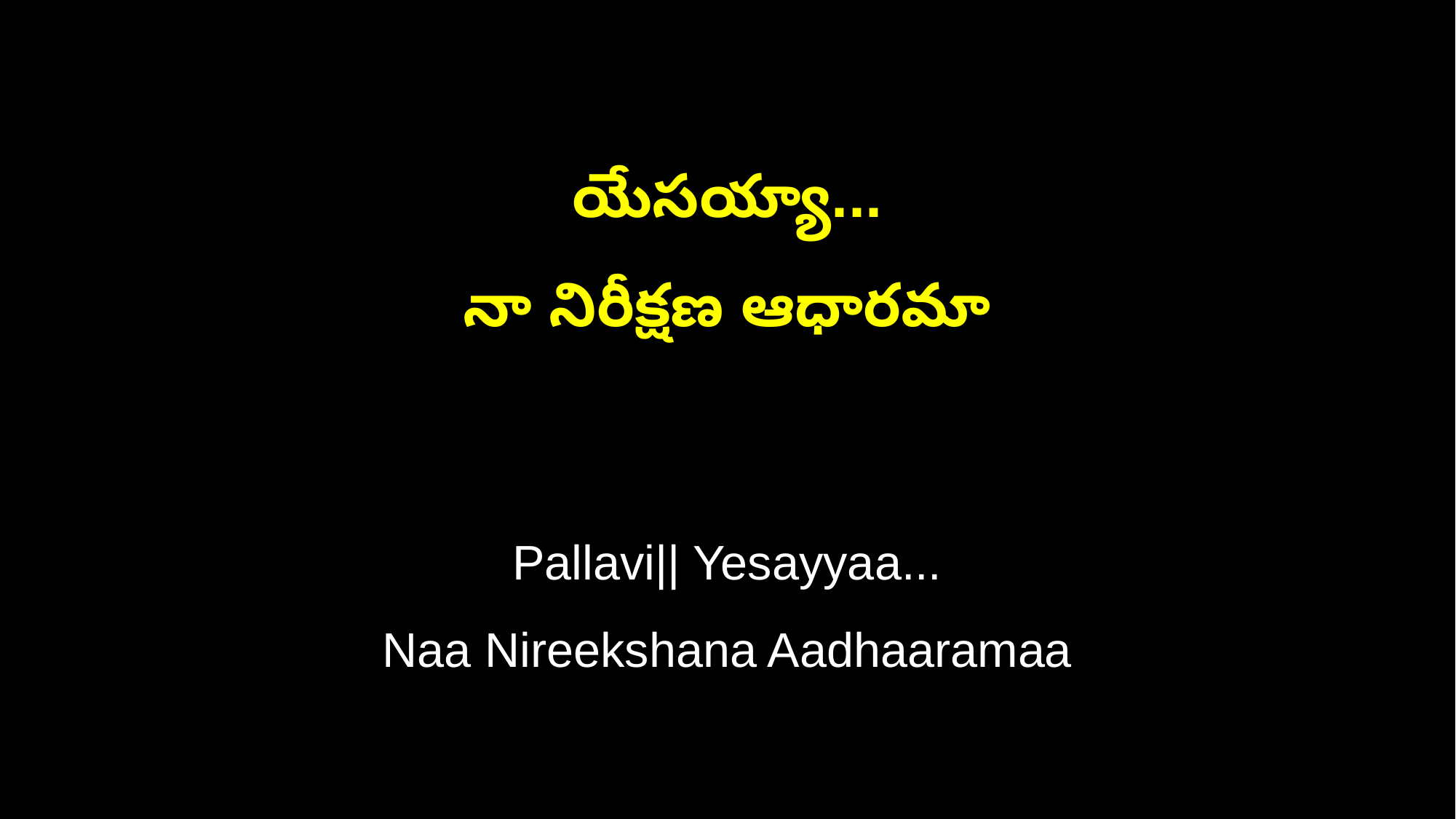

యేసయ్యా...
నా నిరీక్షణ ఆధారమా
Pallavi|| Yesayyaa...
Naa Nireekshana Aadhaaramaa